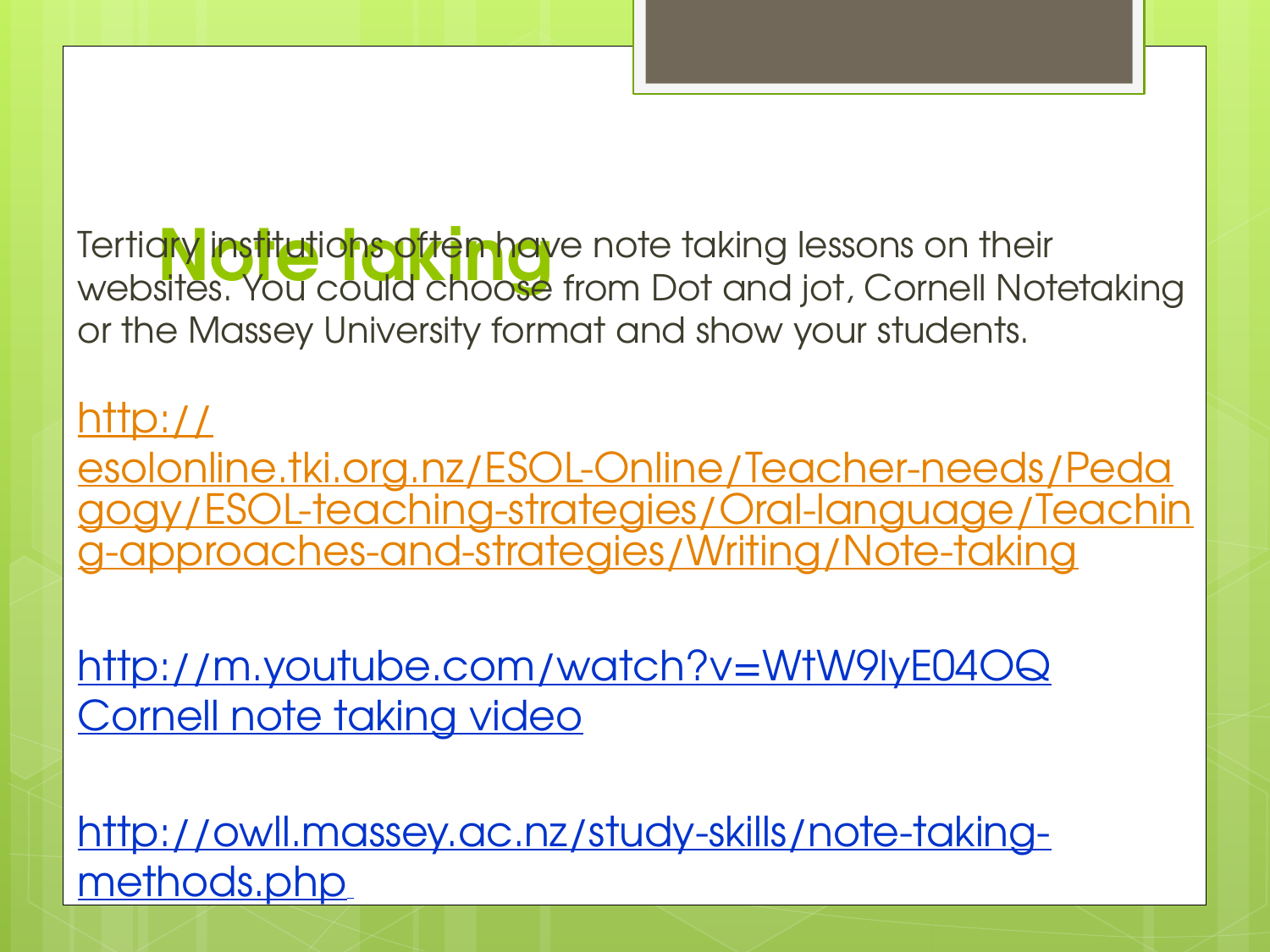

# Note taking
Tertiary institutions often have note taking lessons on their websites. You could choose from Dot and jot, Cornell Notetaking or the Massey University format and show your students.

http://esolonline.tki.org.nz/ESOL-Online/Teacher-needs/Pedagogy/ESOL-teaching-strategies/Oral-language/Teaching-approaches-and-strategies/Writing/Note-taking

http://m.youtube.com/watch?v=WtW9IyE04OQ Cornell note taking video

http://owll.massey.ac.nz/study-skills/note-taking-methods.php